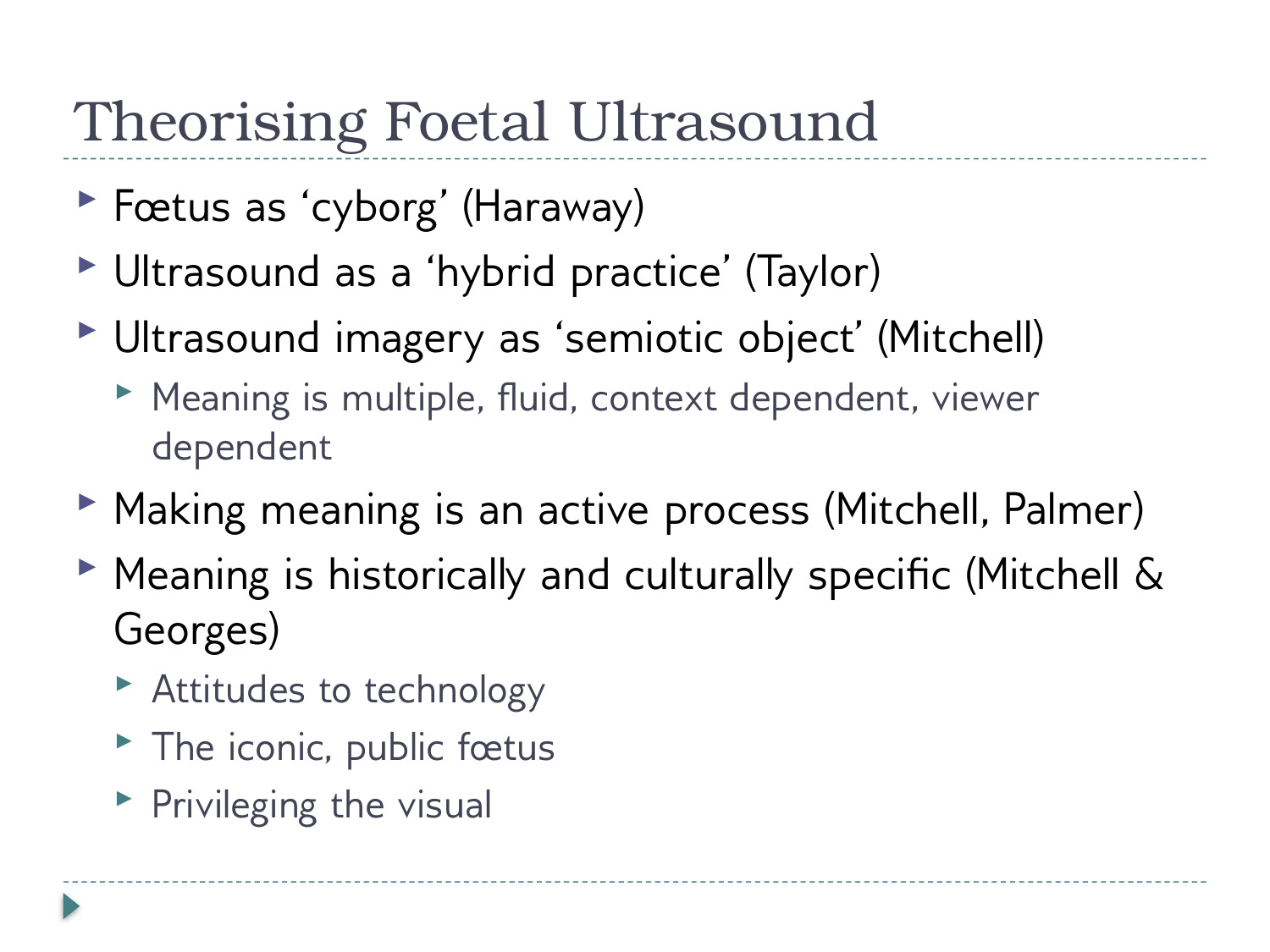

# Theorising Foetal Ultrasound
Foetus as ‘cyborg’ (Haraway)
Ultrasound as a ‘hybrid practice’ (Taylor)
Ultrasound imagery as ‘semiotic object’ (Mitchell)
Meaning is multiple, fluid, context dependent, viewer dependent
Making meaning is an active process (Mitchell, Palmer)
Meaning is historically and culturally specific (Mitchell & Georges)
Attitudes to technology
The iconic, public foetus
Privileging the visual